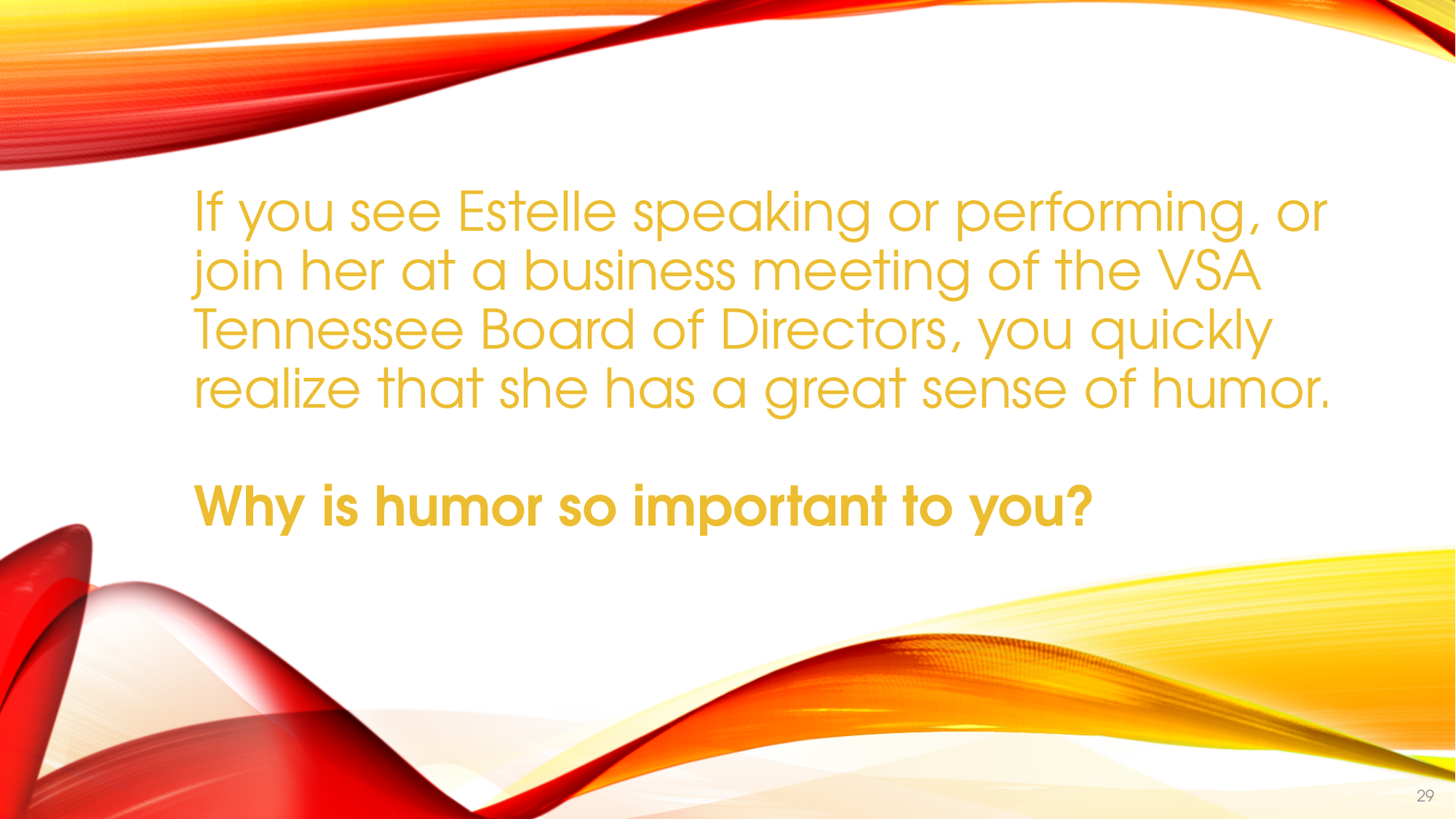

# If you see Estelle speaking or performing, or join her at a business meeting of the VSA Tennessee Board of Directors, you quickly realize that she has a great sense of humor. Why is humor so important to you?
29